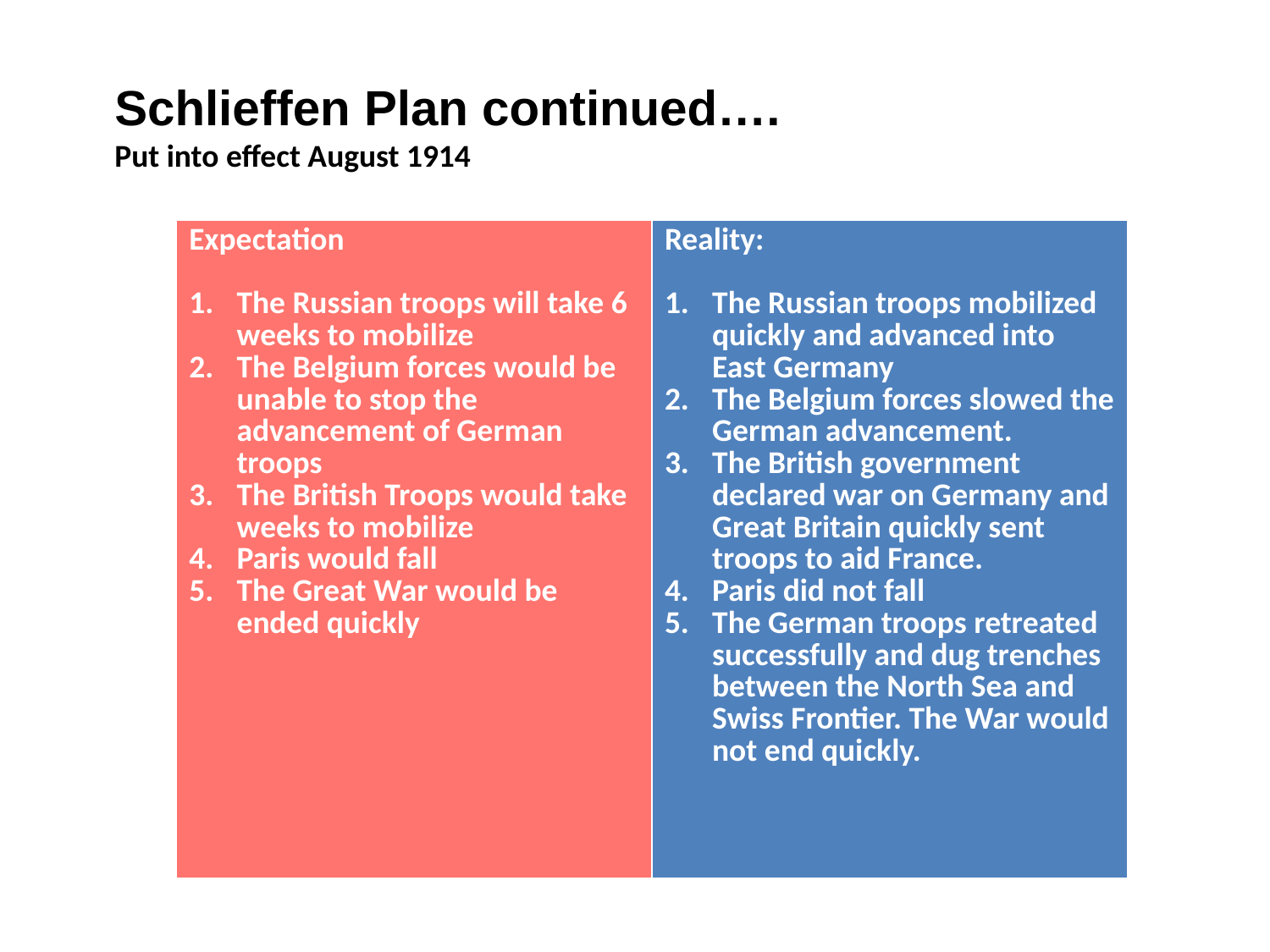

Schlieffen Plan continued….
Put into effect August 1914
| Expectation The Russian troops will take 6 weeks to mobilize The Belgium forces would be unable to stop the advancement of German troops The British Troops would take weeks to mobilize Paris would fall The Great War would be ended quickly | Reality: The Russian troops mobilized quickly and advanced into East Germany The Belgium forces slowed the German advancement. The British government declared war on Germany and Great Britain quickly sent troops to aid France. Paris did not fall The German troops retreated successfully and dug trenches between the North Sea and Swiss Frontier. The War would not end quickly. |
| --- | --- |